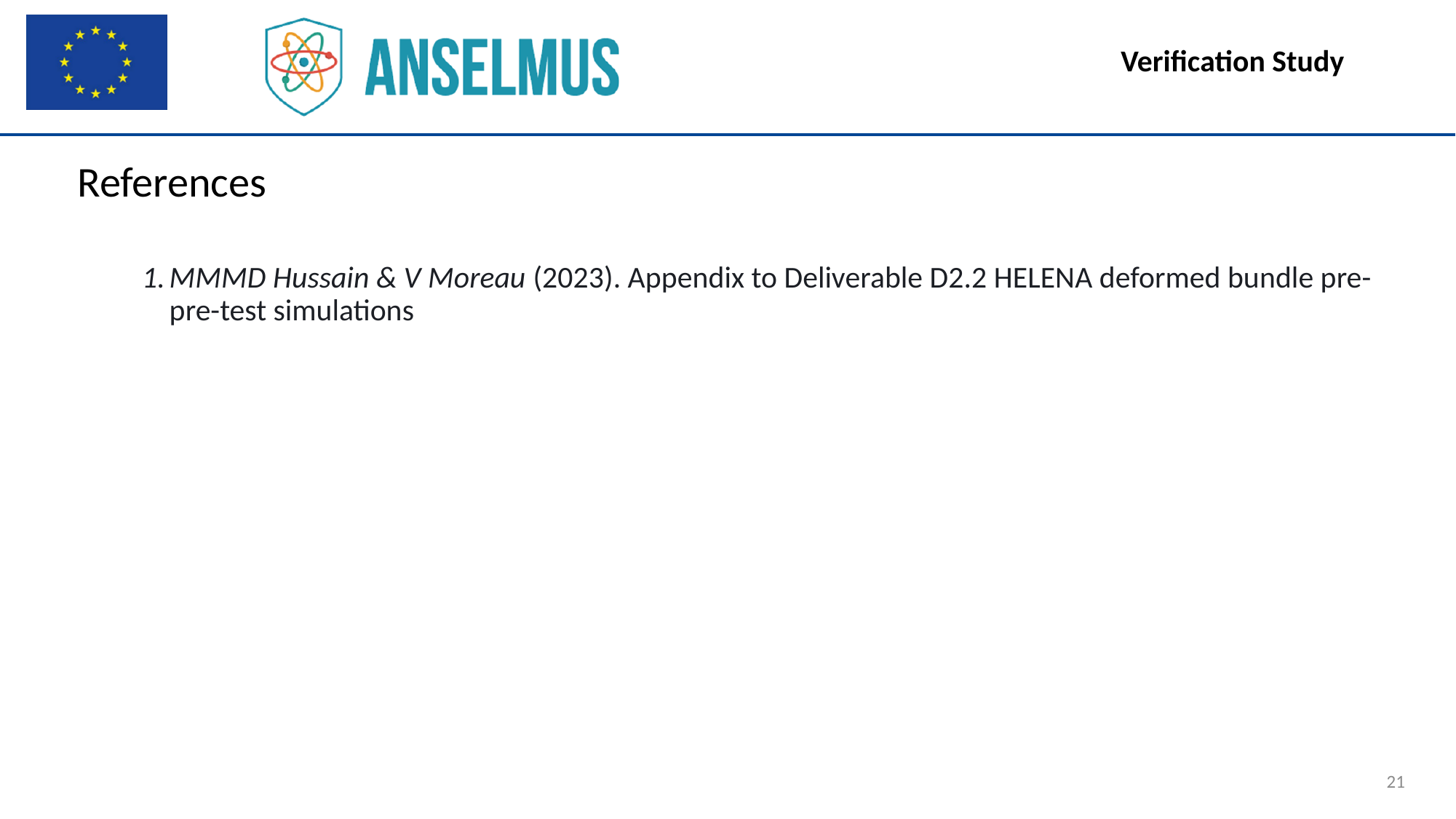

Verification Study
References

MMMD Hussain & V Moreau (2023). Appendix to Deliverable D2.2 HELENA deformed bundle pre-pre-test simulations

21